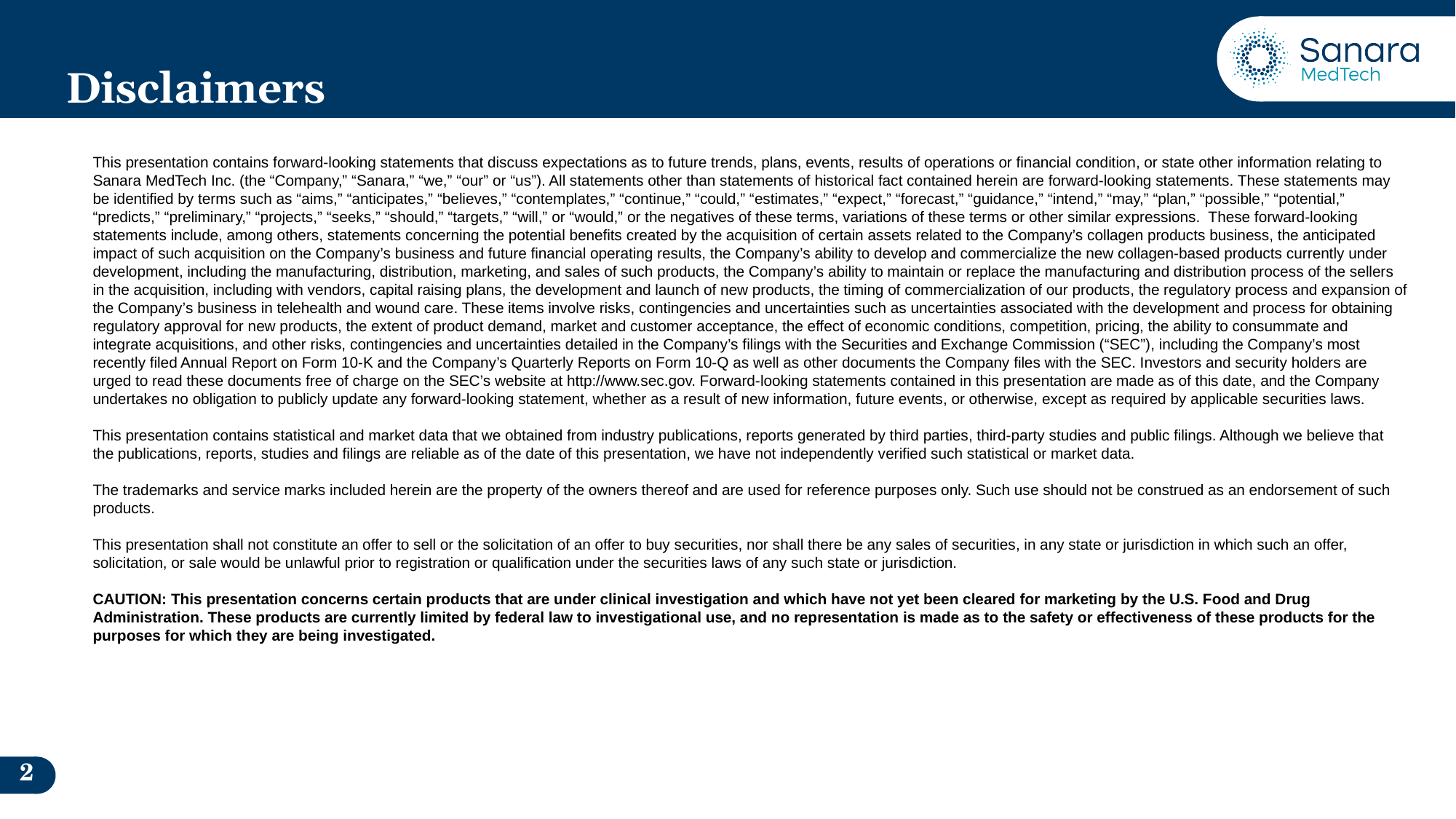

# Disclaimers
This presentation contains forward-looking statements that discuss expectations as to future trends, plans, events, results of operations or financial condition, or state other information relating to Sanara MedTech Inc. (the “Company,” “Sanara,” “we,” “our” or “us”). All statements other than statements of historical fact contained herein are forward-looking statements. These statements may be identified by terms such as “aims,” “anticipates,” “believes,” “contemplates,” “continue,” “could,” “estimates,” “expect,” “forecast,” “guidance,” “intend,” “may,” “plan,” “possible,” “potential,” “predicts,” “preliminary,” “projects,” “seeks,” “should,” “targets,” “will,” or “would,” or the negatives of these terms, variations of these terms or other similar expressions.  These forward-looking statements include, among others, statements concerning the potential benefits created by the acquisition of certain assets related to the Company’s collagen products business, the anticipated impact of such acquisition on the Company’s business and future financial operating results, the Company’s ability to develop and commercialize the new collagen-based products currently under development, including the manufacturing, distribution, marketing, and sales of such products, the Company’s ability to maintain or replace the manufacturing and distribution process of the sellers in the acquisition, including with vendors, capital raising plans, the development and launch of new products, the timing of commercialization of our products, the regulatory process and expansion of the Company’s business in telehealth and wound care. These items involve risks, contingencies and uncertainties such as uncertainties associated with the development and process for obtaining regulatory approval for new products, the extent of product demand, market and customer acceptance, the effect of economic conditions, competition, pricing, the ability to consummate and integrate acquisitions, and other risks, contingencies and uncertainties detailed in the Company’s filings with the Securities and Exchange Commission (“SEC”), including the Company’s most recently filed Annual Report on Form 10-K and the Company’s Quarterly Reports on Form 10-Q as well as other documents the Company files with the SEC. Investors and security holders are urged to read these documents free of charge on the SEC’s website at http://www.sec.gov. Forward-looking statements contained in this presentation are made as of this date, and the Company undertakes no obligation to publicly update any forward-looking statement, whether as a result of new information, future events, or otherwise, except as required by applicable securities laws.

This presentation contains statistical and market data that we obtained from industry publications, reports generated by third parties, third-party studies and public filings. Although we believe that the publications, reports, studies and filings are reliable as of the date of this presentation, we have not independently verified such statistical or market data.

The trademarks and service marks included herein are the property of the owners thereof and are used for reference purposes only. Such use should not be construed as an endorsement of such products.

This presentation shall not constitute an offer to sell or the solicitation of an offer to buy securities, nor shall there be any sales of securities, in any state or jurisdiction in which such an offer, solicitation, or sale would be unlawful prior to registration or qualification under the securities laws of any such state or jurisdiction.

CAUTION: This presentation concerns certain products that are under clinical investigation and which have not yet been cleared for marketing by the U.S. Food and Drug Administration. These products are currently limited by federal law to investigational use, and no representation is made as to the safety or effectiveness of these products for the purposes for which they are being investigated.
2